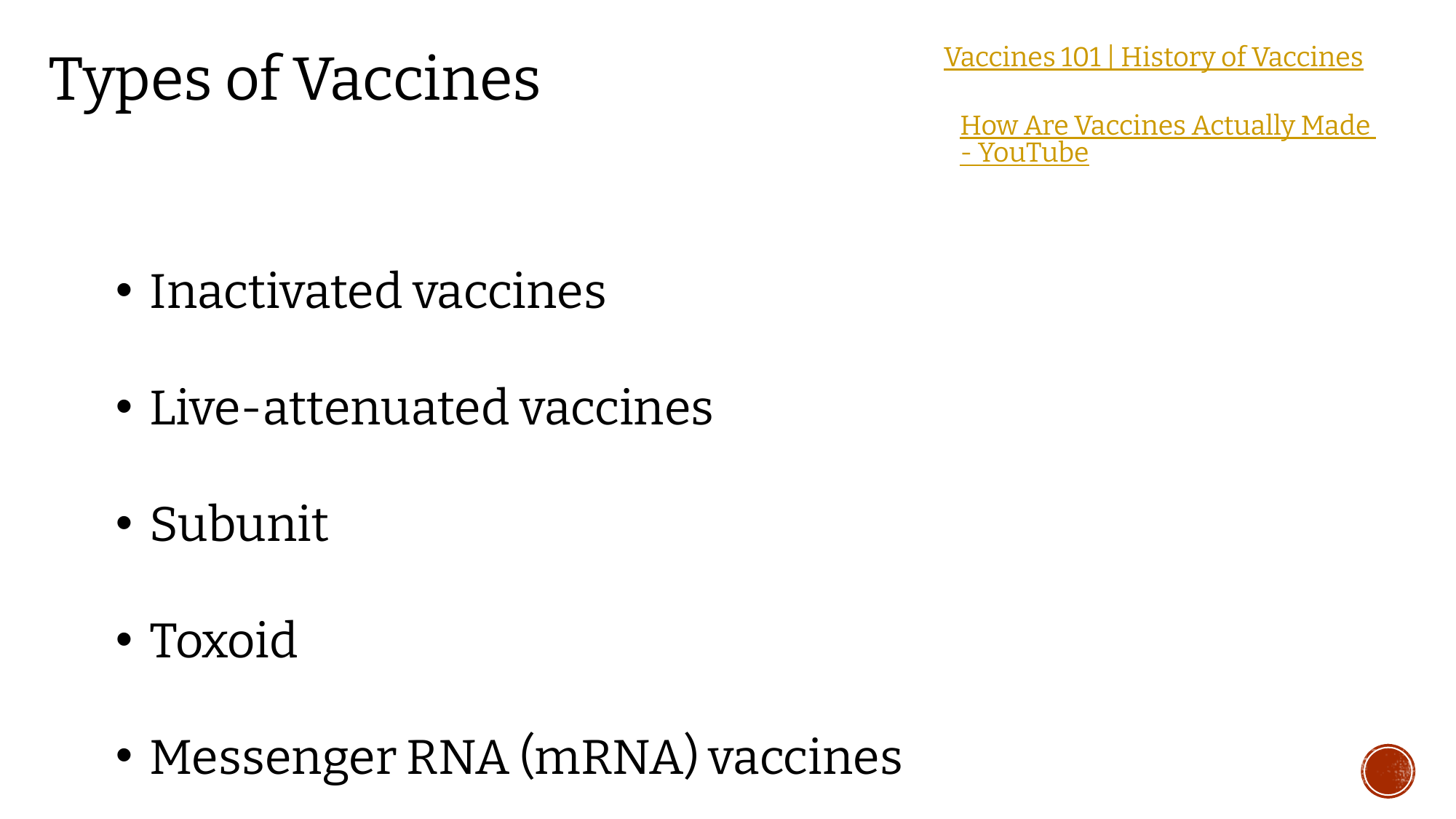

Types of Vaccines

Vaccines 101 | History of Vaccines
How Are Vaccines Actually Made - YouTube
Inactivated vaccines

Live-attenuated vaccines

Subunit

Toxoid
Messenger RNA (mRNA) vaccines